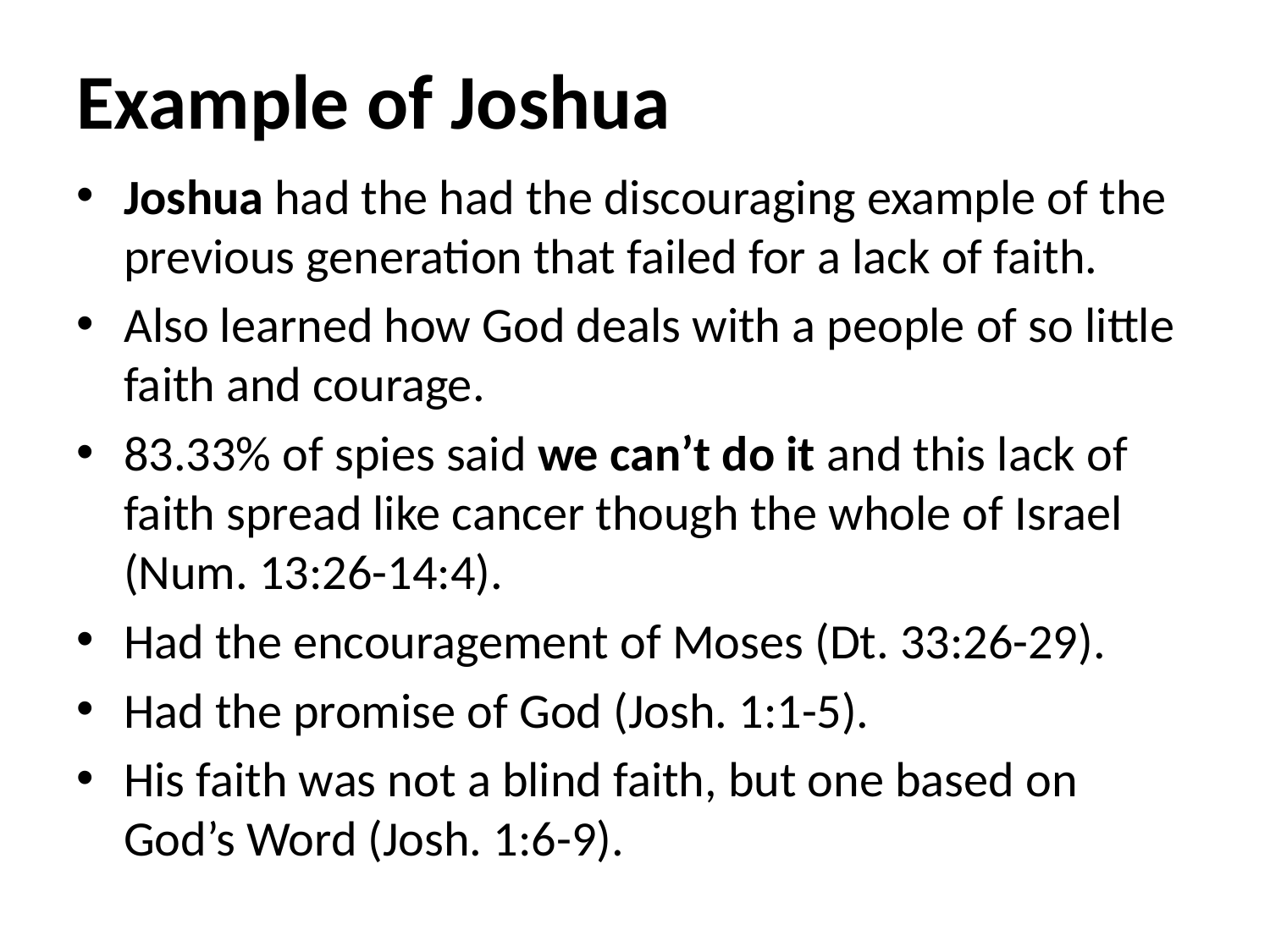

# Example of Joshua
Joshua had the had the discouraging example of the previous generation that failed for a lack of faith.
Also learned how God deals with a people of so little faith and courage.
83.33% of spies said we can’t do it and this lack of faith spread like cancer though the whole of Israel (Num. 13:26-14:4).
Had the encouragement of Moses (Dt. 33:26-29).
Had the promise of God (Josh. 1:1-5).
His faith was not a blind faith, but one based on God’s Word (Josh. 1:6-9).